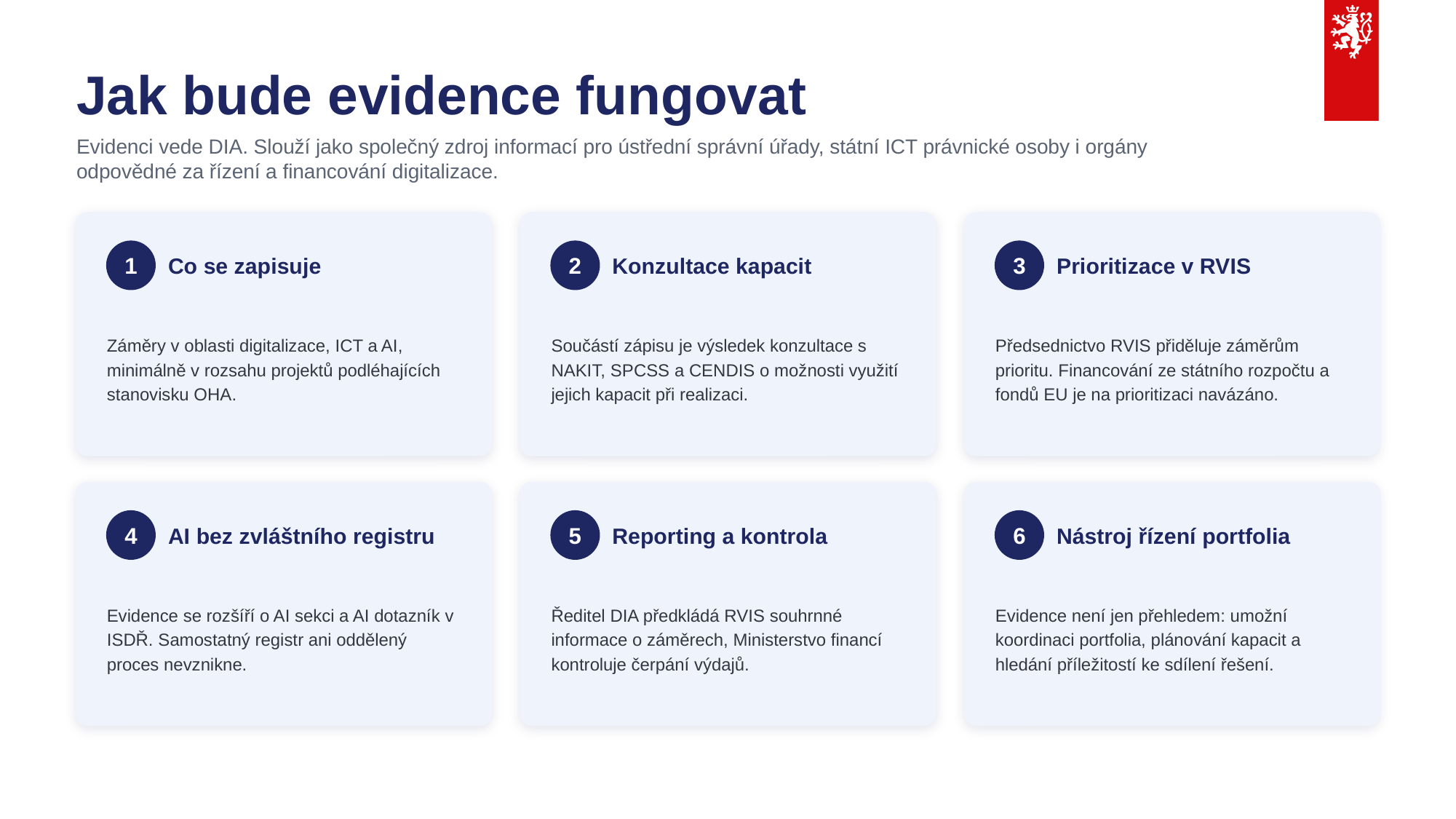

Jak bude evidence fungovat
Evidenci vede DIA. Slouží jako společný zdroj informací pro ústřední správní úřady, státní ICT právnické osoby i orgány odpovědné za řízení a financování digitalizace.

Co se zapisuje
Konzultace kapacit
Prioritizace v RVIS

1

2

3
Záměry v oblasti digitalizace, ICT a AI, minimálně v rozsahu projektů podléhajících stanovisku OHA.
Součástí zápisu je výsledek konzultace s NAKIT, SPCSS a CENDIS o možnosti využití jejich kapacit při realizaci.
Předsednictvo RVIS přiděluje záměrům prioritu. Financování ze státního rozpočtu a fondů EU je na prioritizaci navázáno.

AI bez zvláštního registru
Reporting a kontrola
Nástroj řízení portfolia

4

5

6
Evidence se rozšíří o AI sekci a AI dotazník v ISDŘ. Samostatný registr ani oddělený proces nevznikne.
Ředitel DIA předkládá RVIS souhrnné informace o záměrech, Ministerstvo financí kontroluje čerpání výdajů.
Evidence není jen přehledem: umožní koordinaci portfolia, plánování kapacit a hledání příležitostí ke sdílení řešení.